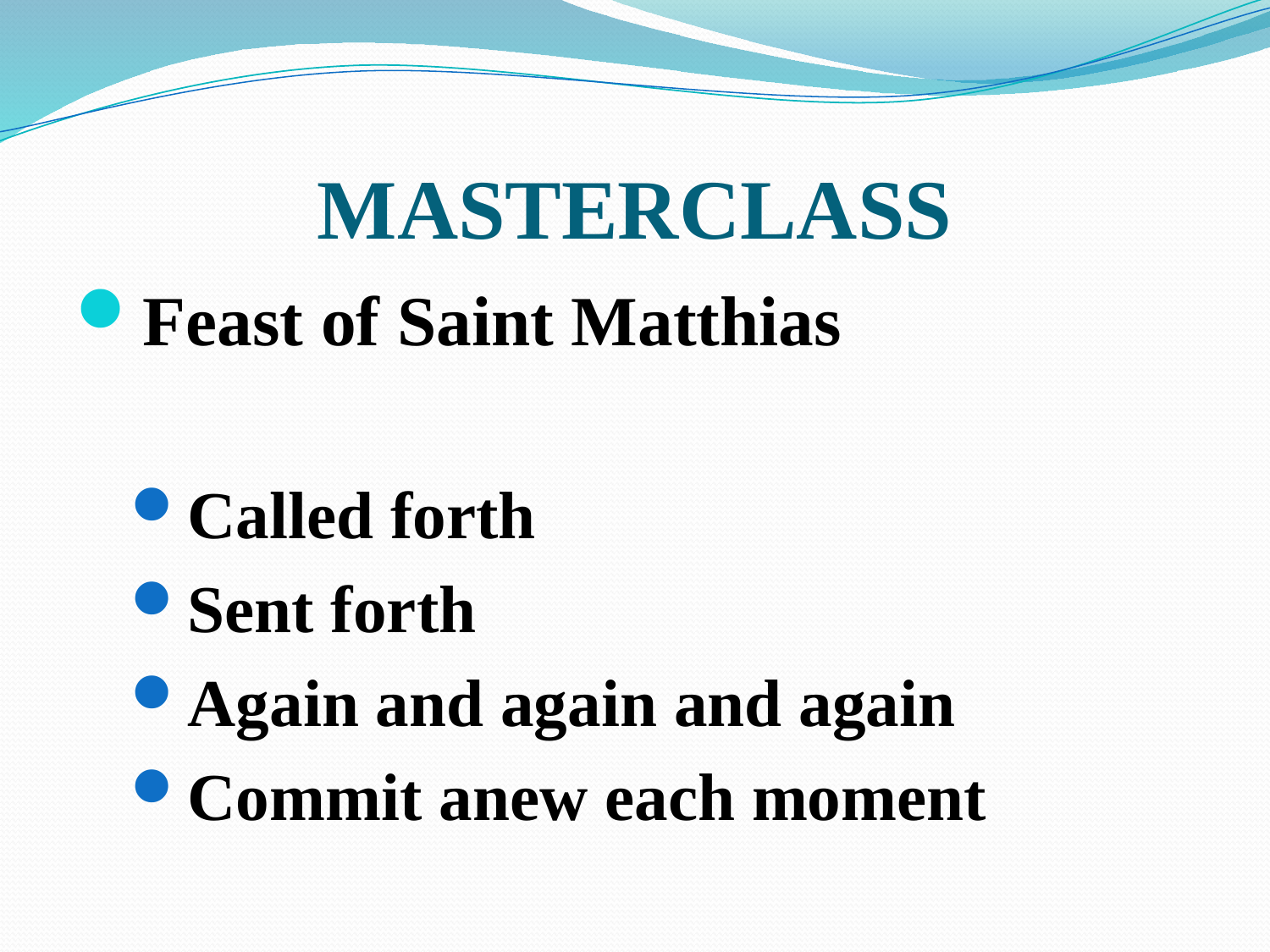

# MASTERCLASS
Feast of Saint Matthias

Called forth
Sent forth
Again and again and again
Commit anew each moment